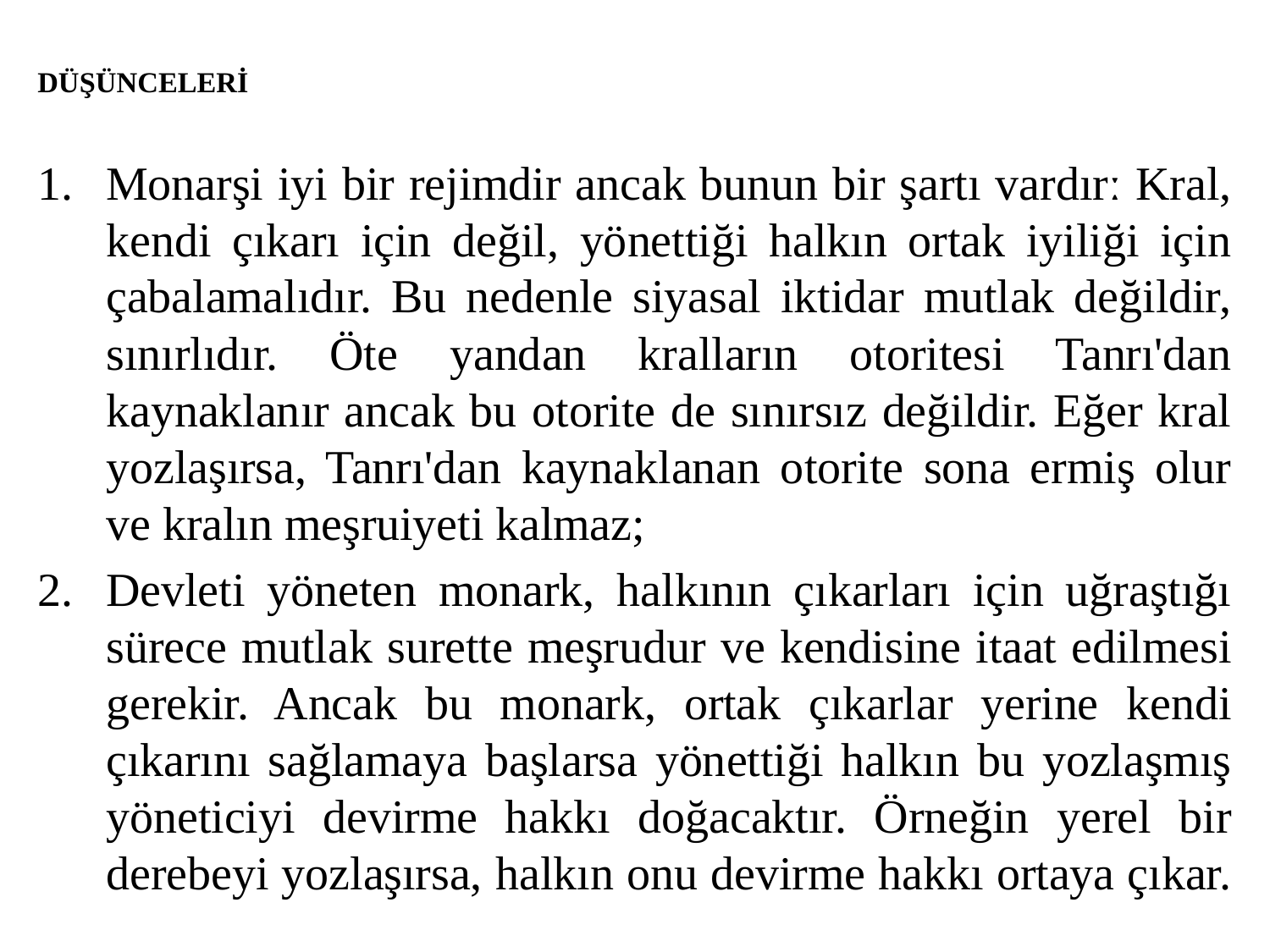

# DÜŞÜNCELERİ
Monarşi iyi bir rejimdir ancak bunun bir şartı vardırː Kral, kendi çıkarı için değil, yönettiği halkın ortak iyiliği için çabalamalıdır. Bu nedenle siyasal iktidar mutlak değildir, sınırlıdır. Öte yandan kralların otoritesi Tanrı'dan kaynaklanır ancak bu otorite de sınırsız değildir. Eğer kral yozlaşırsa, Tanrı'dan kaynaklanan otorite sona ermiş olur ve kralın meşruiyeti kalmaz;
Devleti yöneten monark, halkının çıkarları için uğraştığı sürece mutlak surette meşrudur ve kendisine itaat edilmesi gerekir. Ancak bu monark, ortak çıkarlar yerine kendi çıkarını sağlamaya başlarsa yönettiği halkın bu yozlaşmış yöneticiyi devirme hakkı doğacaktır. Örneğin yerel bir derebeyi yozlaşırsa, halkın onu devirme hakkı ortaya çıkar.